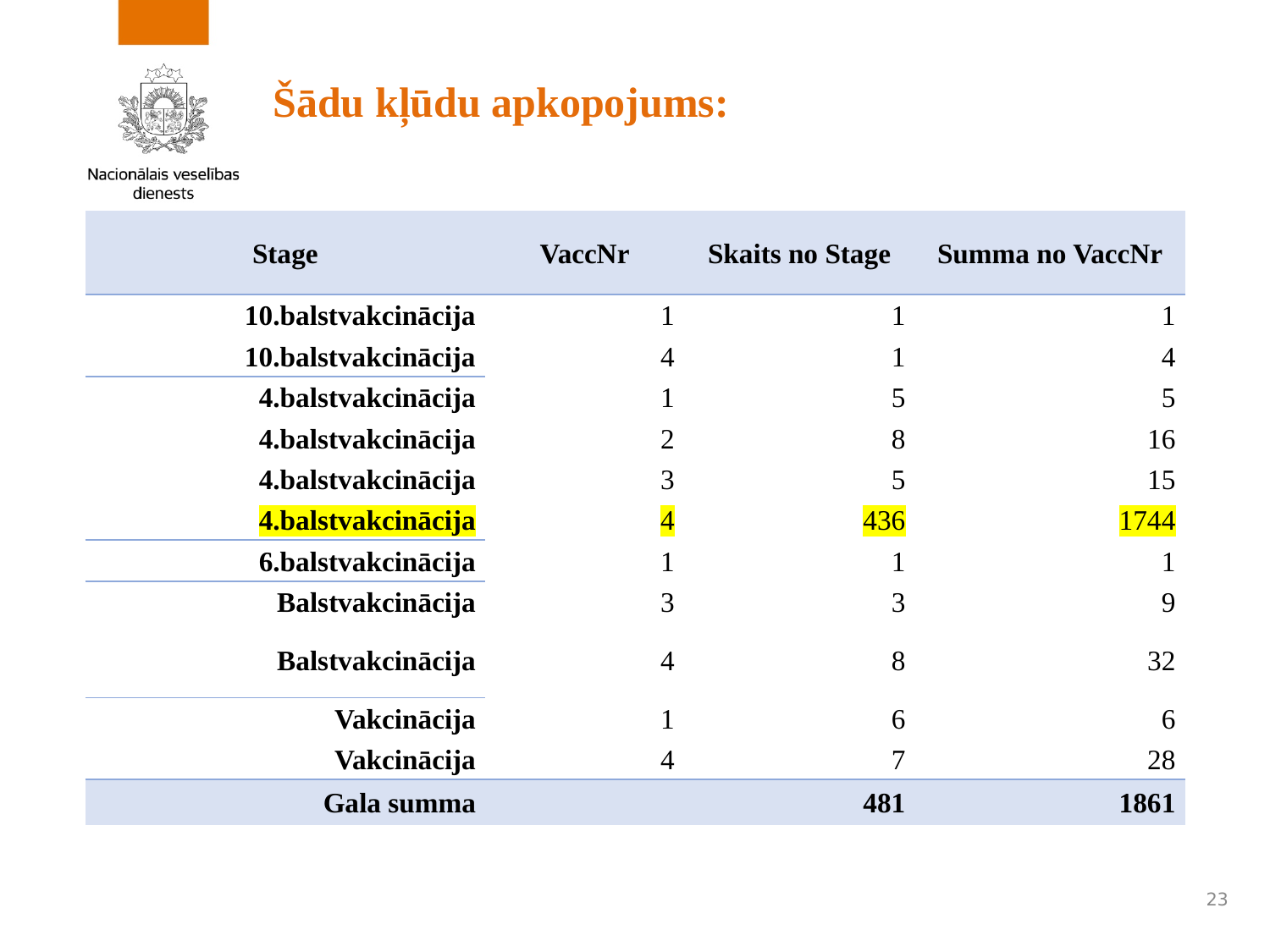

Šādu kļūdu apkopojums:
| Stage | VaccNr | Skaits no Stage | Summa no VaccNr |
| --- | --- | --- | --- |
| 10.balstvakcinācija | 1 | 1 | 1 |
| 10.balstvakcinācija | 4 | 1 | 4 |
| 4.balstvakcinācija | 1 | 5 | 5 |
| 4.balstvakcinācija | 2 | 8 | 16 |
| 4.balstvakcinācija | 3 | 5 | 15 |
| 4.balstvakcinācija | 4 | 436 | 1744 |
| 6.balstvakcinācija | 1 | 1 | 1 |
| Balstvakcinācija | 3 | 3 | 9 |
| Balstvakcinācija | 4 | 8 | 32 |
| Vakcinācija | 1 | 6 | 6 |
| Vakcinācija | 4 | 7 | 28 |
| Gala summa |  | 481 | 1861 |

23